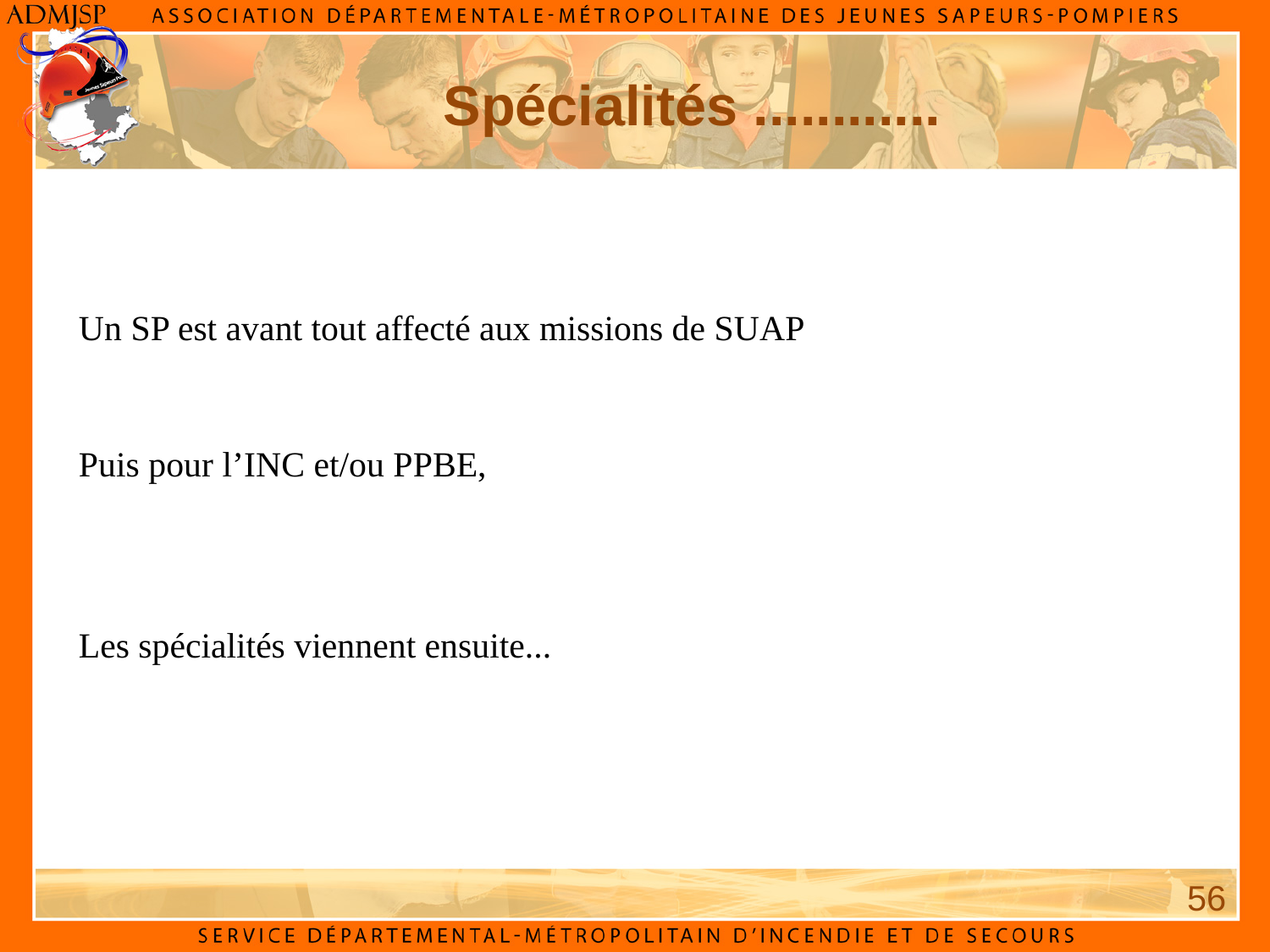

Spécialités ............
Un SP est avant tout affecté aux missions de SUAP

Puis pour l’INC et/ou PPBE,

Les spécialités viennent ensuite...
56